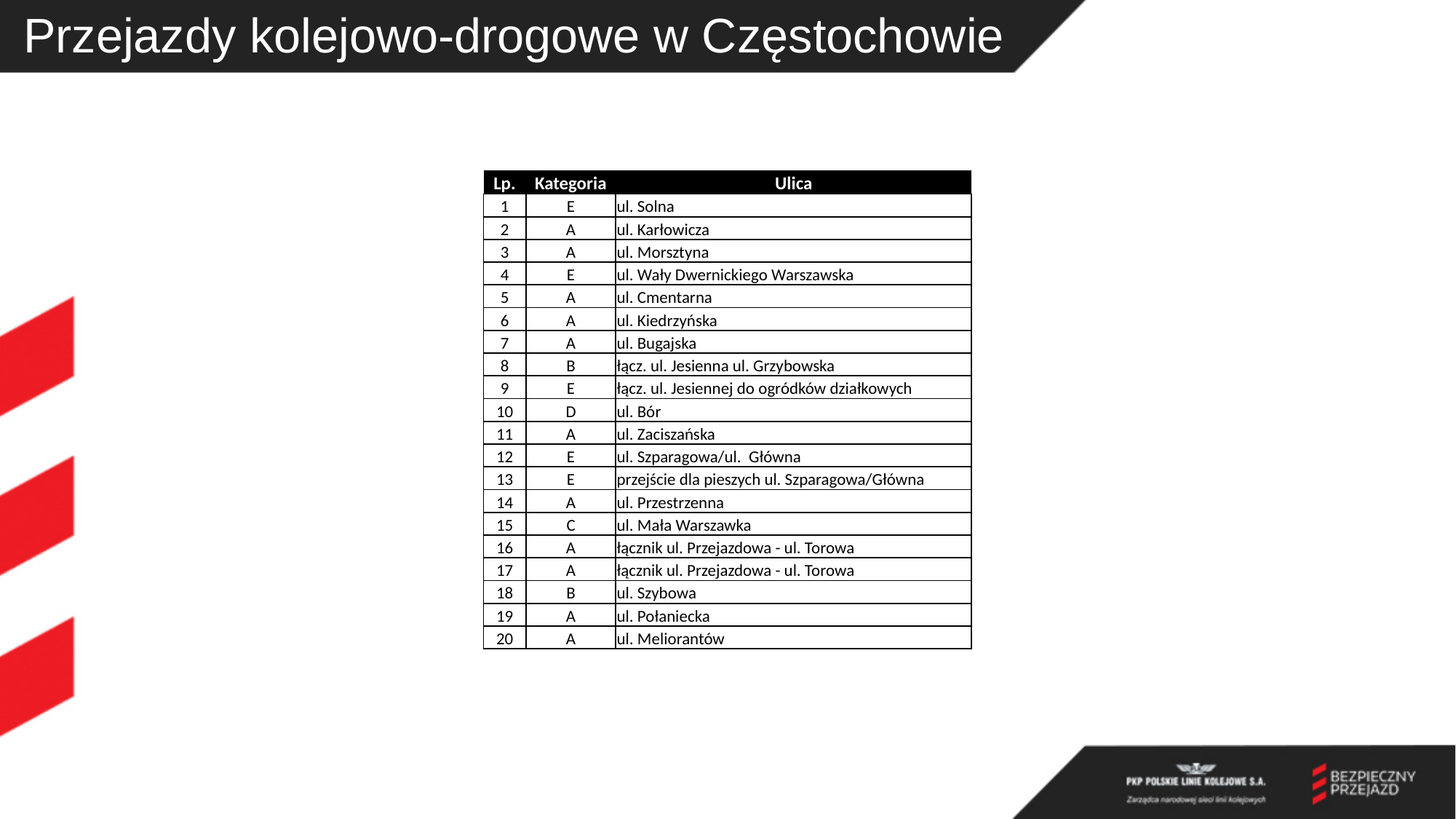

# Przejazdy kolejowo-drogowe w Częstochowie
| Lp. | Kategoria | Ulica |
| --- | --- | --- |
| 1 | E | ul. Solna |
| 2 | A | ul. Karłowicza |
| 3 | A | ul. Morsztyna |
| 4 | E | ul. Wały Dwernickiego Warszawska |
| 5 | A | ul. Cmentarna |
| 6 | A | ul. Kiedrzyńska |
| 7 | A | ul. Bugajska |
| 8 | B | łącz. ul. Jesienna ul. Grzybowska |
| 9 | E | łącz. ul. Jesiennej do ogródków działkowych |
| 10 | D | ul. Bór |
| 11 | A | ul. Zaciszańska |
| 12 | E | ul. Szparagowa/ul. Główna |
| 13 | E | przejście dla pieszych ul. Szparagowa/Główna |
| 14 | A | ul. Przestrzenna |
| 15 | C | ul. Mała Warszawka |
| 16 | A | łącznik ul. Przejazdowa - ul. Torowa |
| 17 | A | łącznik ul. Przejazdowa - ul. Torowa |
| 18 | B | ul. Szybowa |
| 19 | A | ul. Połaniecka |
| 20 | A | ul. Meliorantów |